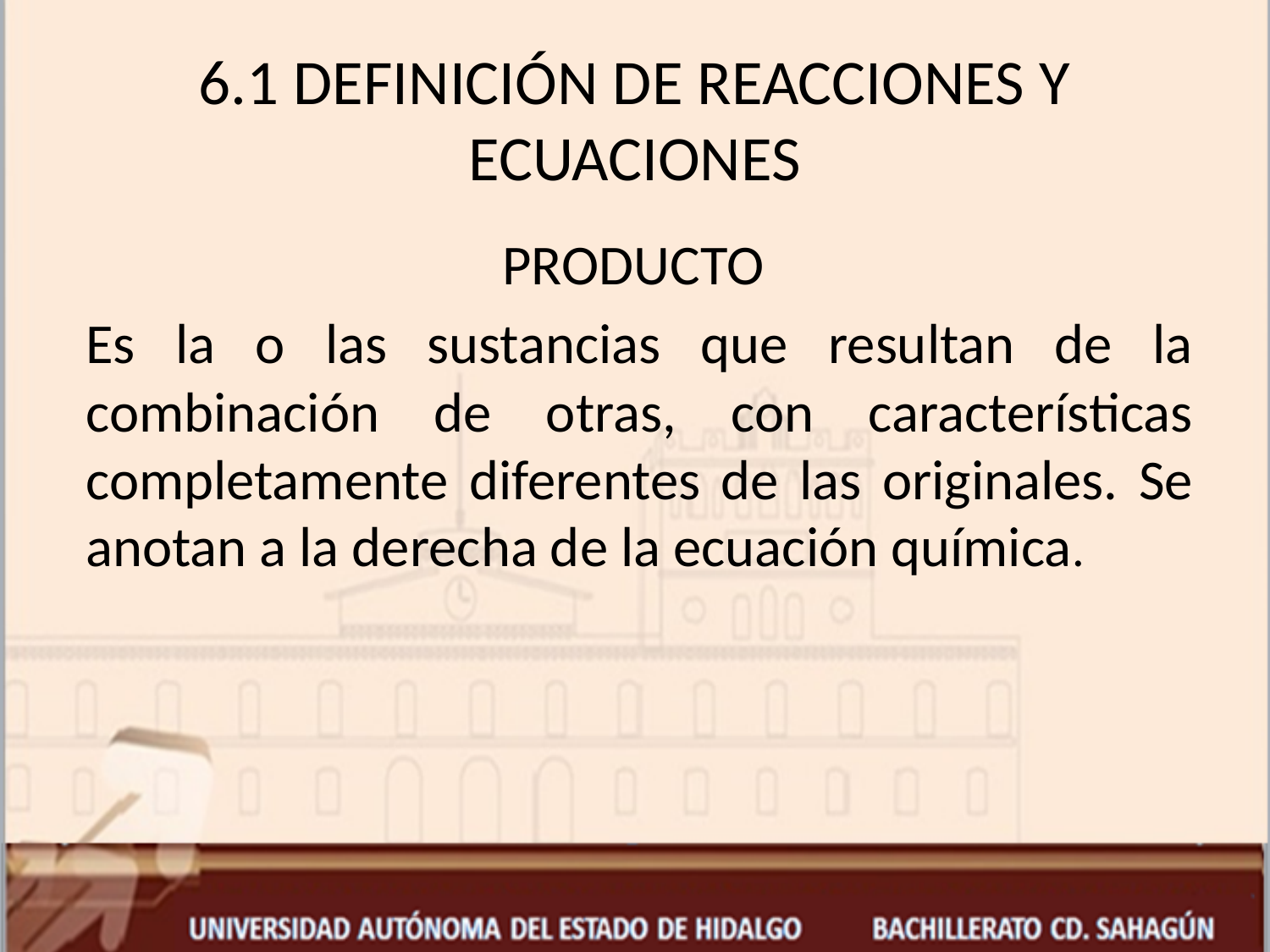

# 6.1 DEFINICIÓN DE REACCIONES Y ECUACIONES
PRODUCTO
Es la o las sustancias que resultan de la combinación de otras, con características completamente diferentes de las originales. Se anotan a la derecha de la ecuación química.